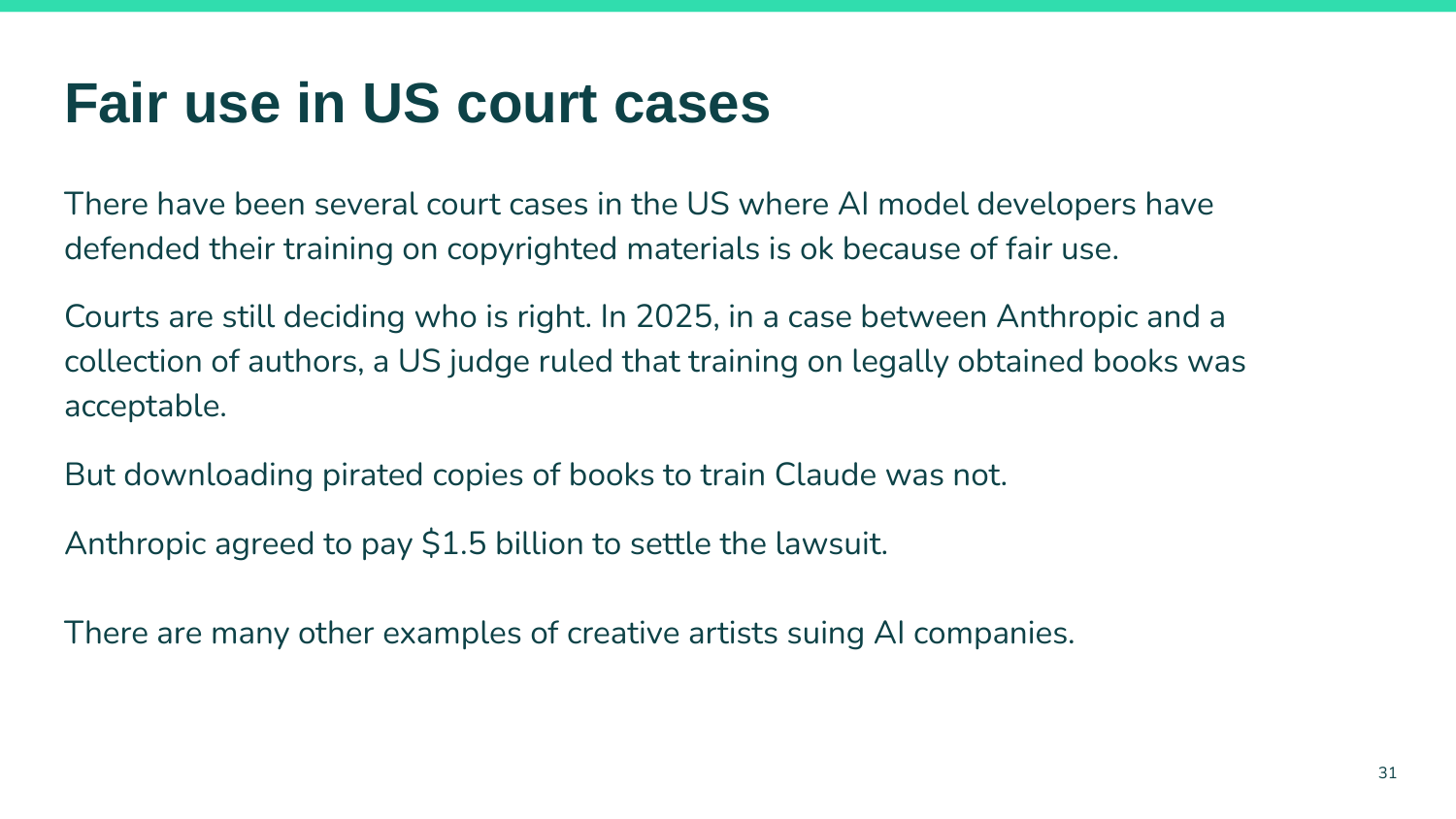

# Fair use in US court cases

There have been several court cases in the US where AI model developers have defended their training on copyrighted materials is ok because of fair use.
Courts are still deciding who is right. In 2025, in a case between Anthropic and a collection of authors, a US judge ruled that training on legally obtained books was acceptable.
But downloading pirated copies of books to train Claude was not.
Anthropic agreed to pay $1.5 billion to settle the lawsuit.

There are many other examples of creative artists suing AI companies.
31